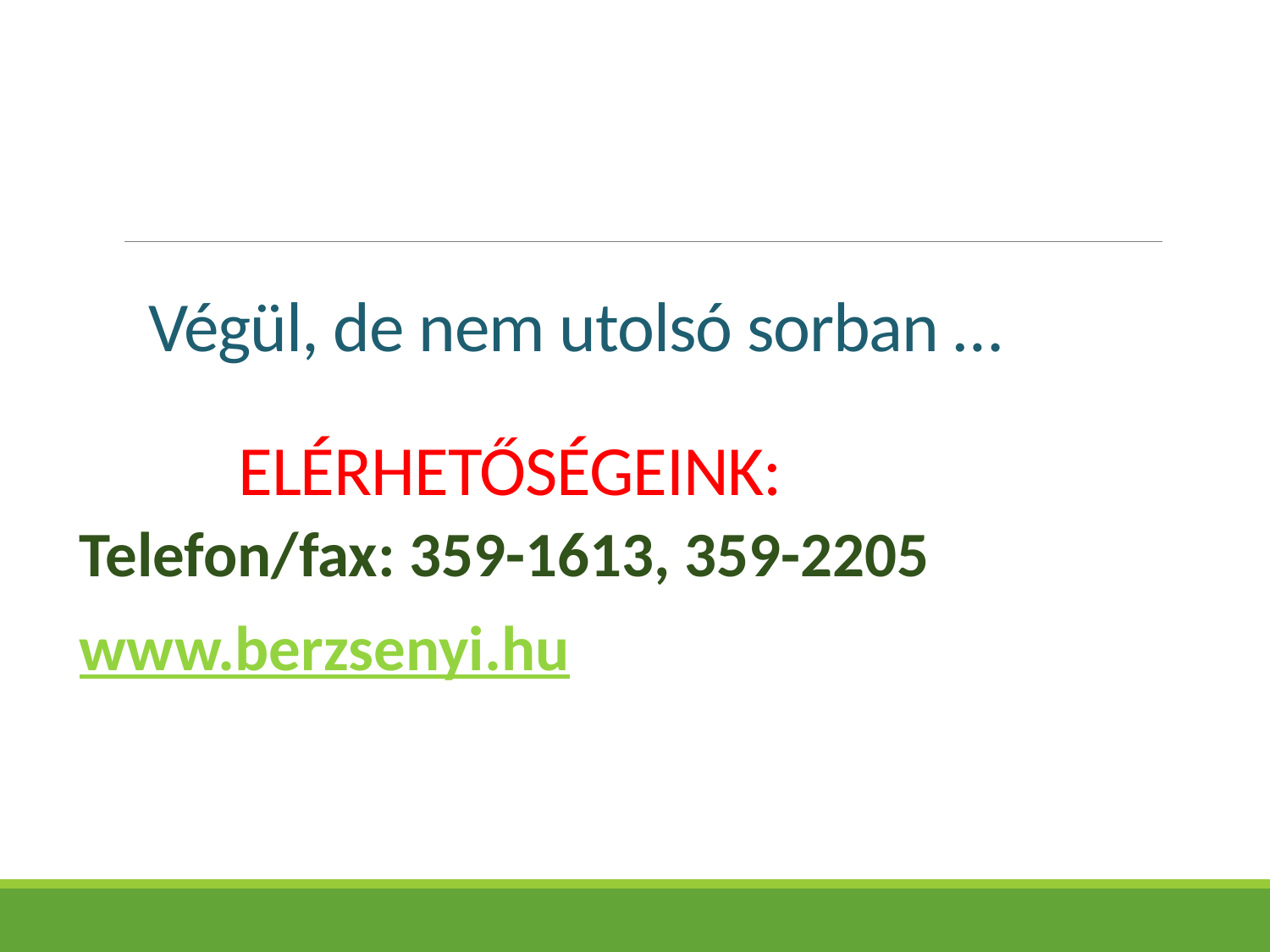

# Végül, de nem utolsó sorban … ELÉRHETŐSÉGEINK:
Telefon/fax: 359-1613, 359-2205
www.berzsenyi.hu